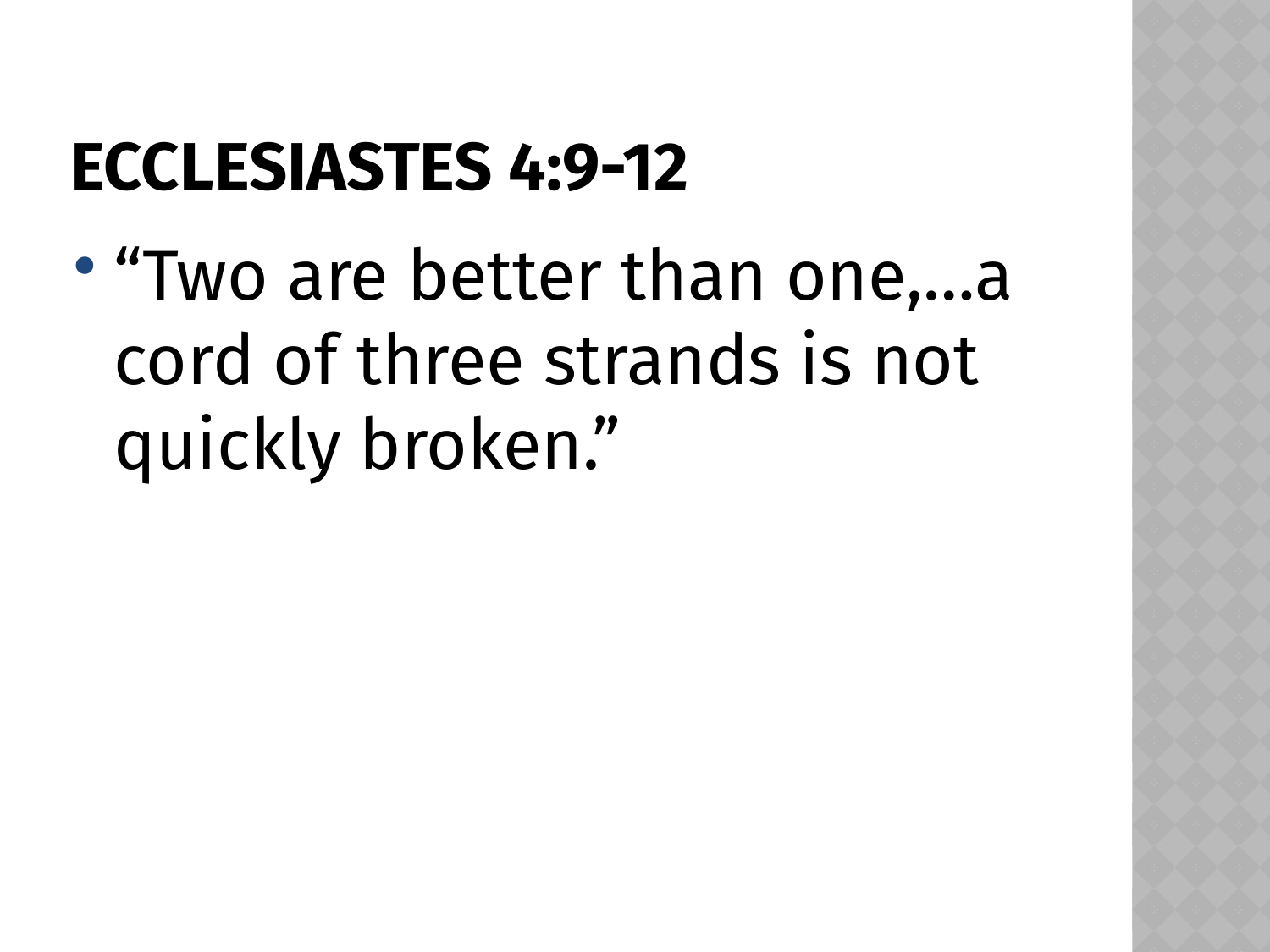

# Ecclesiastes 4:9-12
“Two are better than one,…a cord of three strands is not quickly broken.”